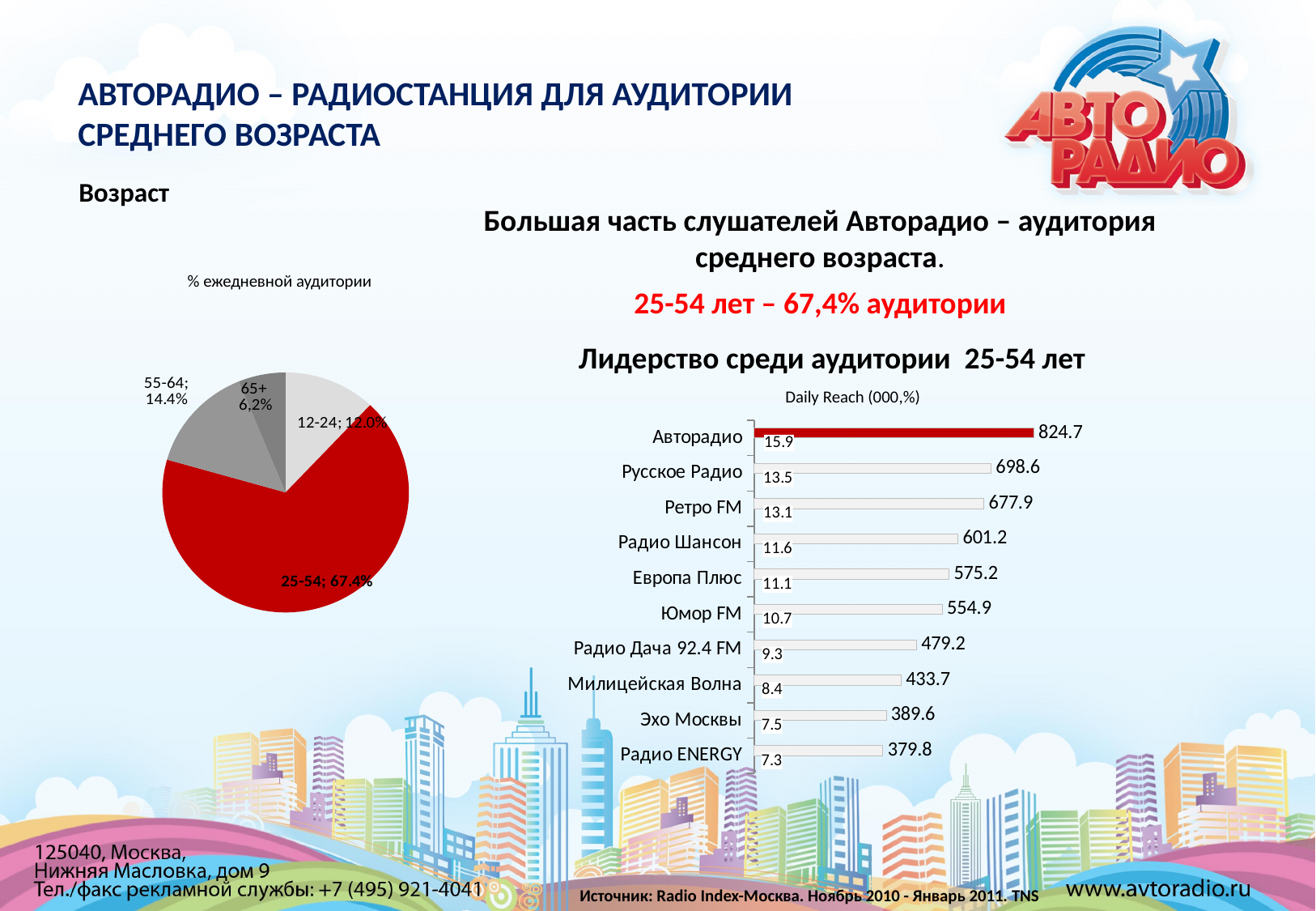

### Chart

| Category |  |  |
|---|---|---|
| Авторадио | 892.7 | 16.6 |
| Радио Шансон | 832.9 | 15.5 |
| Русское Радио | 812.4 | 15.1 |
| Ретро FM | 779.3 | 14.5 |
| Европа Плюс | 619.6 | 11.5 |
| Милицейская Волна | 619.2 | 11.5 |
| Радио Дача 92.4 FM | 616.4 | 11.5 |
| Юмор FM | 579.1 | 10.8 |
| Наше Радио | 412.7 | 7.7 |
| Маяк | 358.9 | 6.7 |
# АВТОРАДИО – РАДИОСТАНЦИЯ ДЛЯ АУДИТОРИИ
СРЕДНЕГО ВОЗРАСТА
Возраст
Большая часть слушателей Авторадио – аудитория среднего возраста.
25-54 лет – 67,4% аудитории
% ежедневной аудитории

### Chart

| Category | Продажи |
|---|---|
|  12-24 | 0.12020920160169979 |
| 25-54 | 0.6739396911007602 |
| 55-64 | 0.1437443817929233 |
| 65+ | 0.062106725504617155 |
Лидерство среди аудитории  25-54 лет
Daily Reach (000,%)

### Chart

| Category | Ряд 1 | Ряд 2 |
|---|---|---|
| Авторадио | 824.7 | 15.9 |
| Русское Радио | 698.6 | 13.5 |
| Ретро FM | 677.9 | 13.1 |
| Радио Шансон | 601.2 | 11.6 |
| Европа Плюс | 575.2 | 11.1 |
| Юмор FM | 554.9 | 10.7 |
| Радио Дача 92.4 FM | 479.2 | 9.3 |
| Милицейская Волна | 433.7 | 8.4 |
| Эхо Москвы | 389.6 | 7.5 |
| Радио ENERGY | 379.8 | 7.3 |
Источник: Radio Index-Москва. Ноябрь 2010 - Январь 2011. TNS